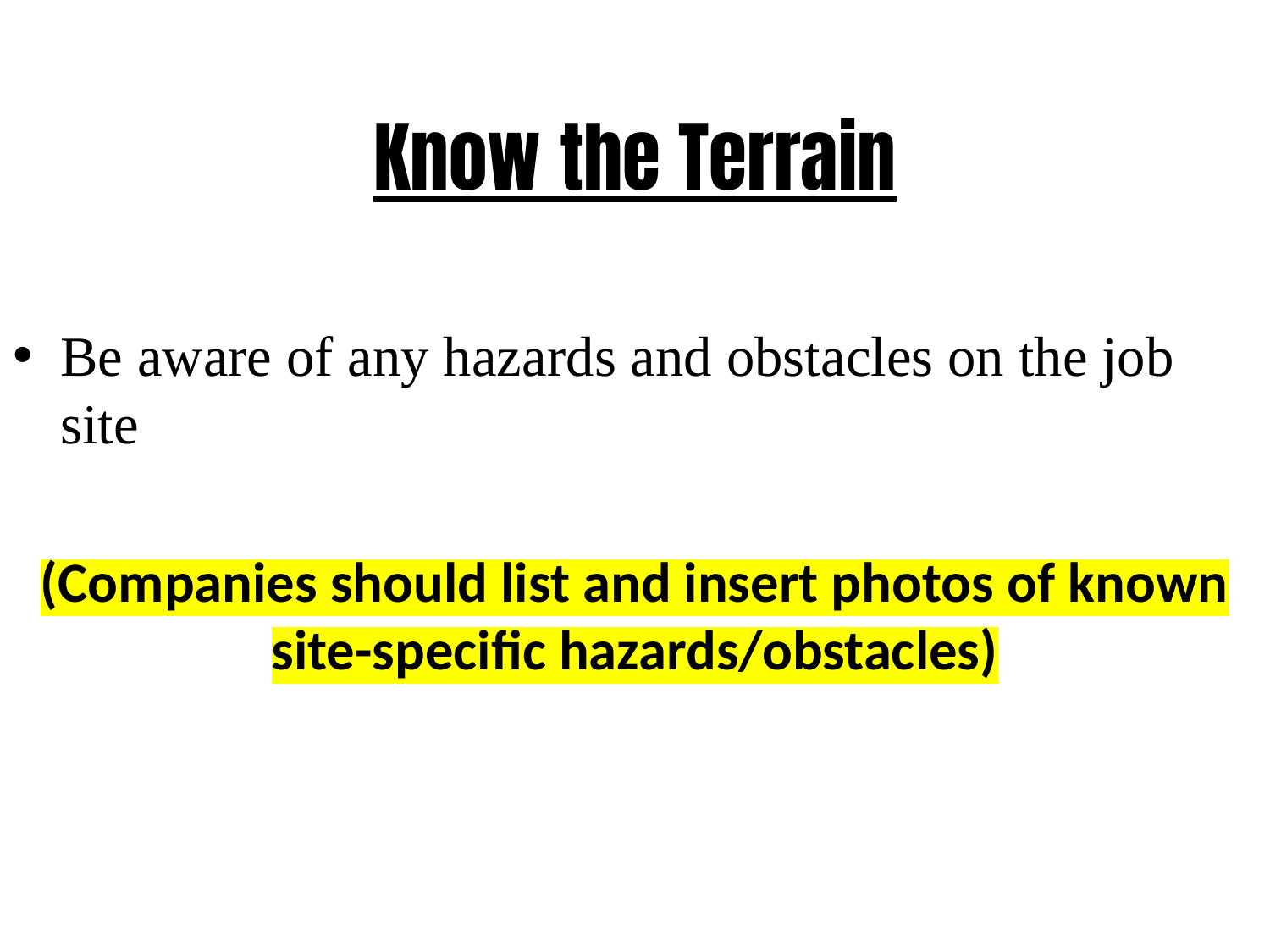

# Know the Terrain
Be aware of any hazards and obstacles on the job site

(Companies should list and insert photos of known site-specific hazards/obstacles)